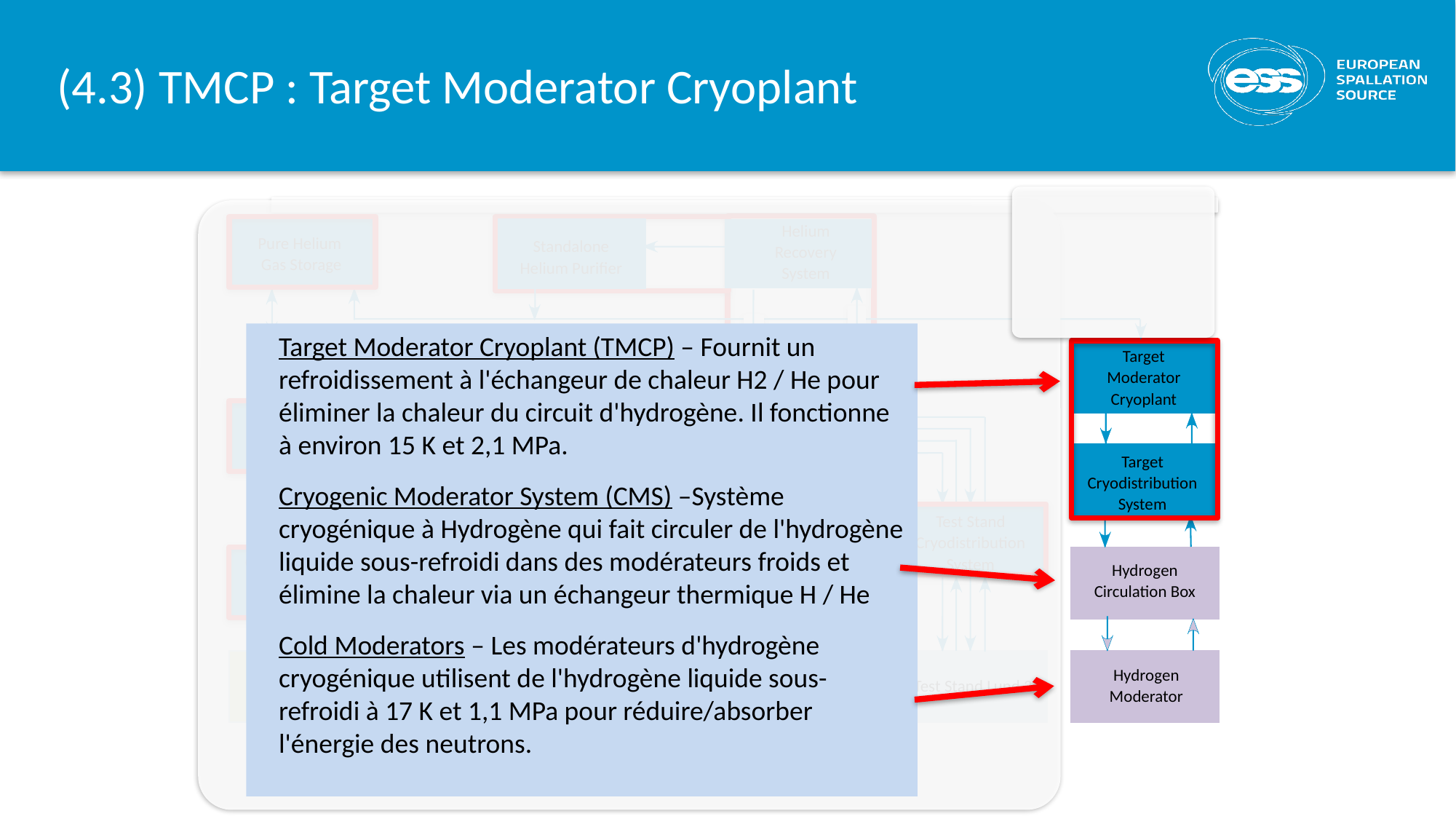

# (4.3) TMCP : Target Moderator Cryoplant

Pure Helium
Gas Storage

Helium Recovery System

Standalone Helium Purifier

Target Moderator Cryoplant (TMCP) – Fournit un refroidissement à l'échangeur de chaleur H2 / He pour éliminer la chaleur du circuit d'hydrogène. Il fonctionne à environ 15 K et 2,1 MPa.
Cryogenic Moderator System (CMS) –Système cryogénique à Hydrogène qui fait circuler de l'hydrogène liquide sous-refroidi dans des modérateurs froids et élimine la chaleur via un échangeur thermique H / He
Cold Moderators – Les modérateurs d'hydrogène cryogénique utilisent de l'hydrogène liquide sous-refroidi à 17 K et 1,1 MPa pour réduire/absorber l'énergie des neutrons.

Target Moderator
Cryoplant

Test & Instrument Cryoplant

5 m3
LHe Tank

20 m3    LHe Tank

Accelerator
Cryoplant

Target Cryodistribution System

Test Stand Cryodistribution System

LHe Mobile Dewars

Cryodistribution System for
Spoke Linac
Cryodistribution System for  Elliptical Linac
Hydrogen Circulation Box

LN2 Storage Tanks

Spoke
Cryomodules
Elliptical
Cryomodules
Hydrogen Moderator
LN2 Mobile Dewars
Instruments & Experiments
Test Stand Lund 2